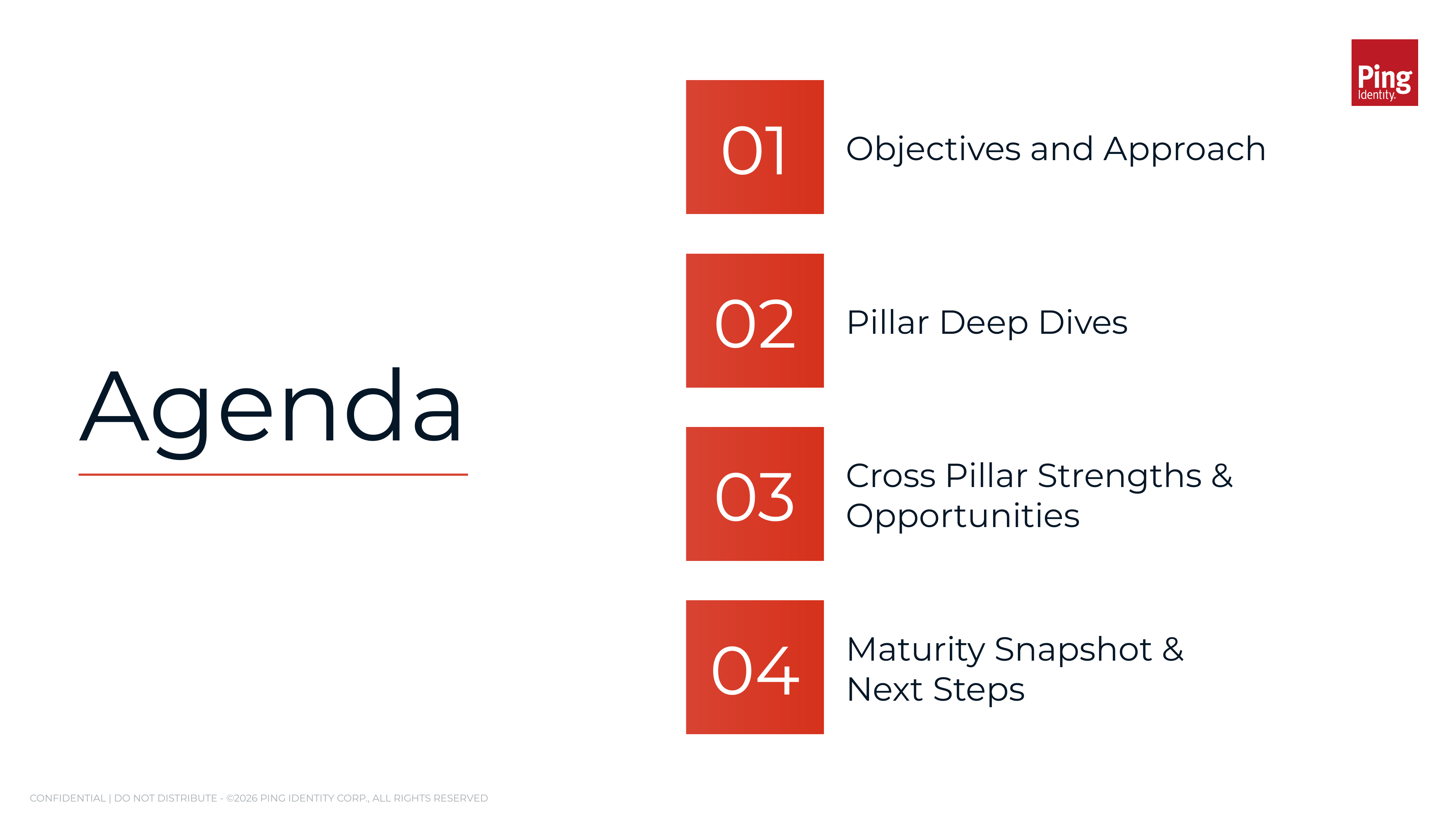

Objectives and Approach
01
Pillar Deep Dives
02
# Agenda
Cross Pillar Strengths & Opportunities
03
Maturity Snapshot & Next Steps
04